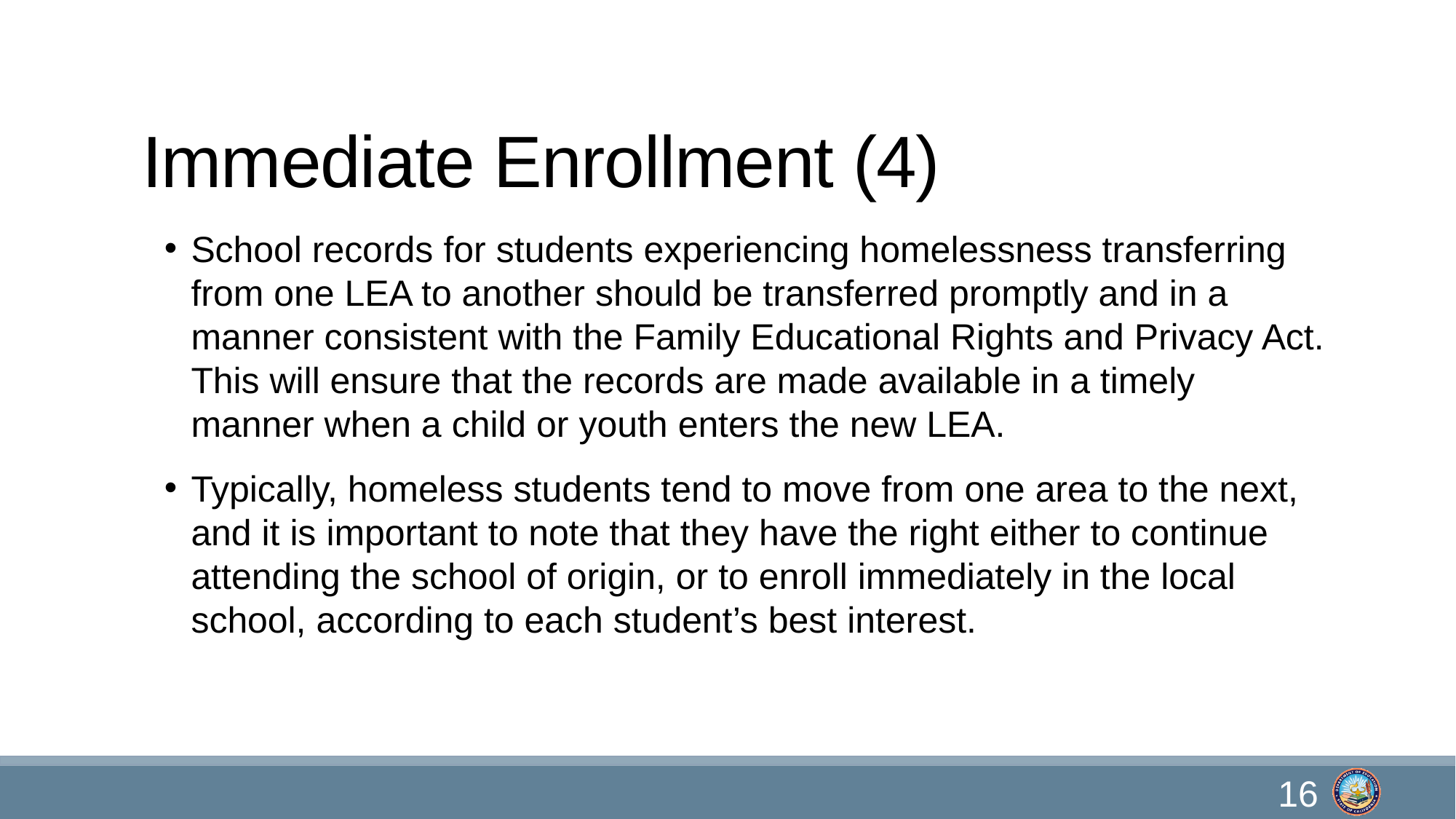

# Immediate Enrollment (4)
School records for students experiencing homelessness transferring from one LEA to another should be transferred promptly and in a manner consistent with the Family Educational Rights and Privacy Act. This will ensure that the records are made available in a timely manner when a child or youth enters the new LEA.
Typically, homeless students tend to move from one area to the next, and it is important to note that they have the right either to continue attending the school of origin, or to enroll immediately in the local school, according to each student’s best interest.
16